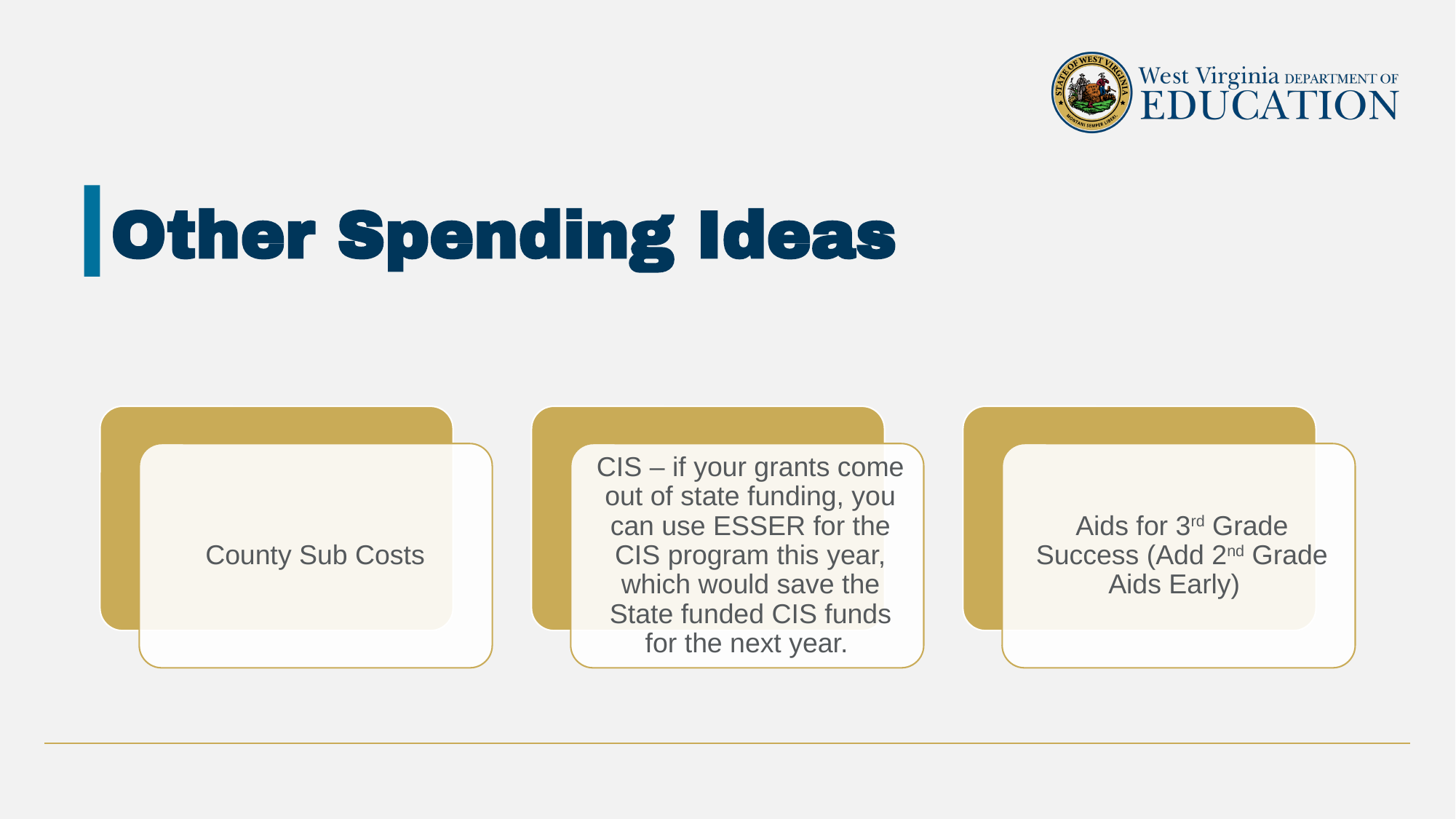

# Other Spending Ideas
County Sub Costs
CIS – if your grants come out of state funding, you can use ESSER for the CIS program this year, which would save the State funded CIS funds for the next year.
Aids for 3rd Grade Success (Add 2nd Grade Aids Early)